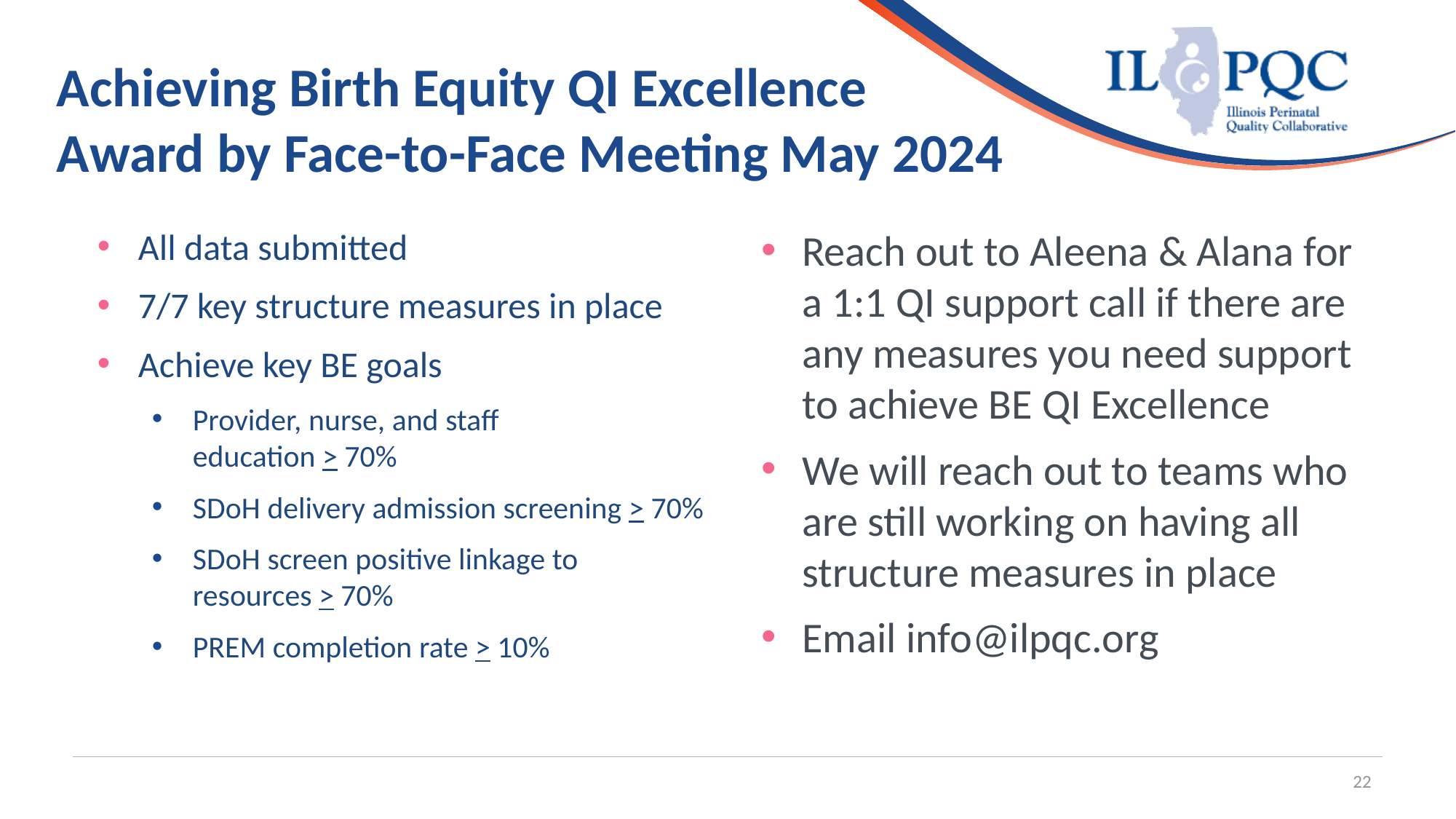

# Achieving Birth Equity QI Excellence Award by Face-to-Face Meeting May 2024
All data submitted​
7/7 key structure measures in place​
Achieve key BE goals
Provider, nurse, and staff education > 70% ​
SDoH delivery admission screening > 70%​
SDoH screen positive linkage to resources > 70%​
PREM completion rate > 10%

Reach out to Aleena & Alana for a 1:1 QI support call if there are any measures you need support to achieve BE QI Excellence
We will reach out to teams who are still working on having all structure measures in place
Email info@ilpqc.org
22